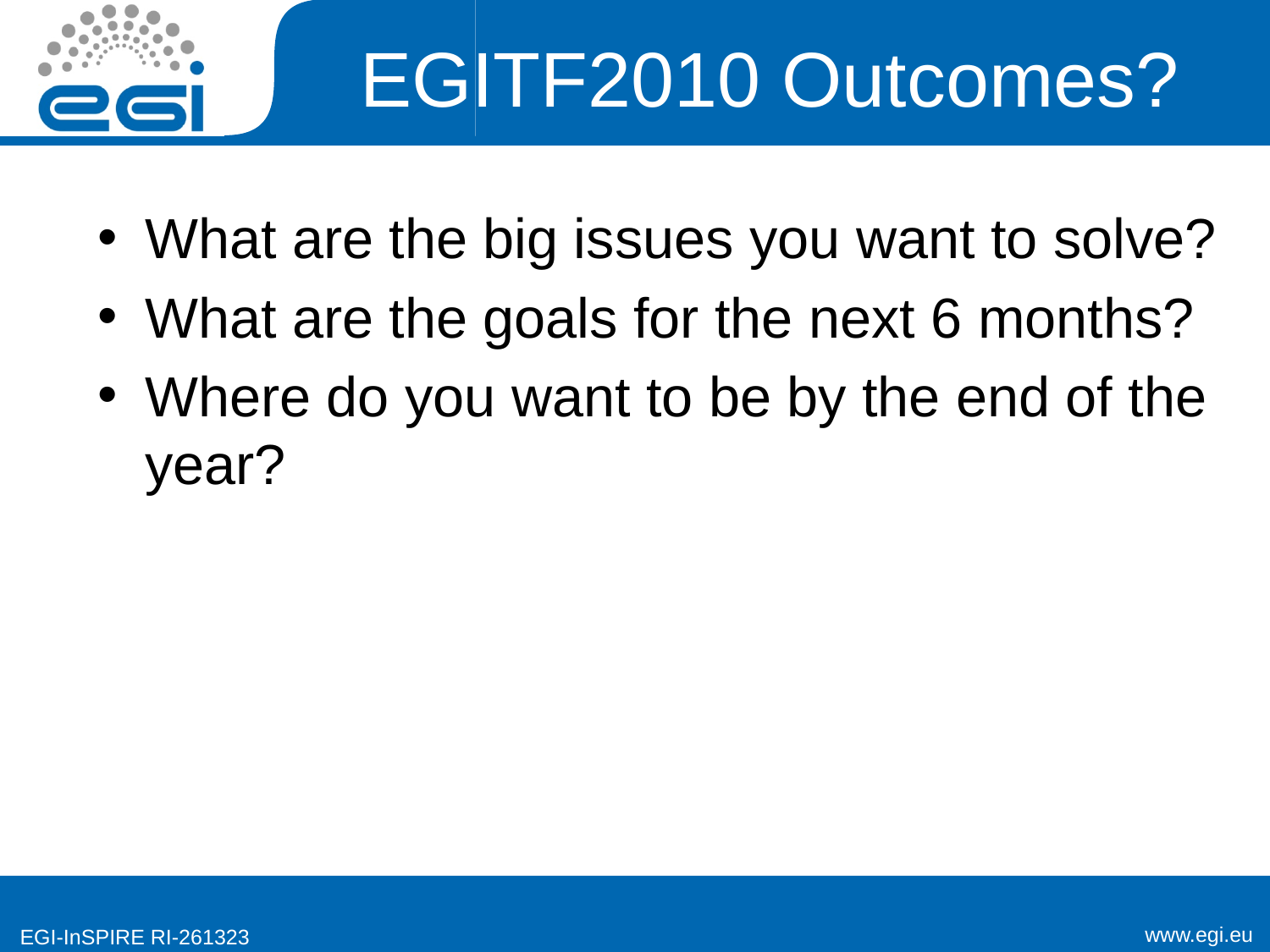

# EGITF2010 Outcomes?
What are the big issues you want to solve?
What are the goals for the next 6 months?
Where do you want to be by the end of the year?